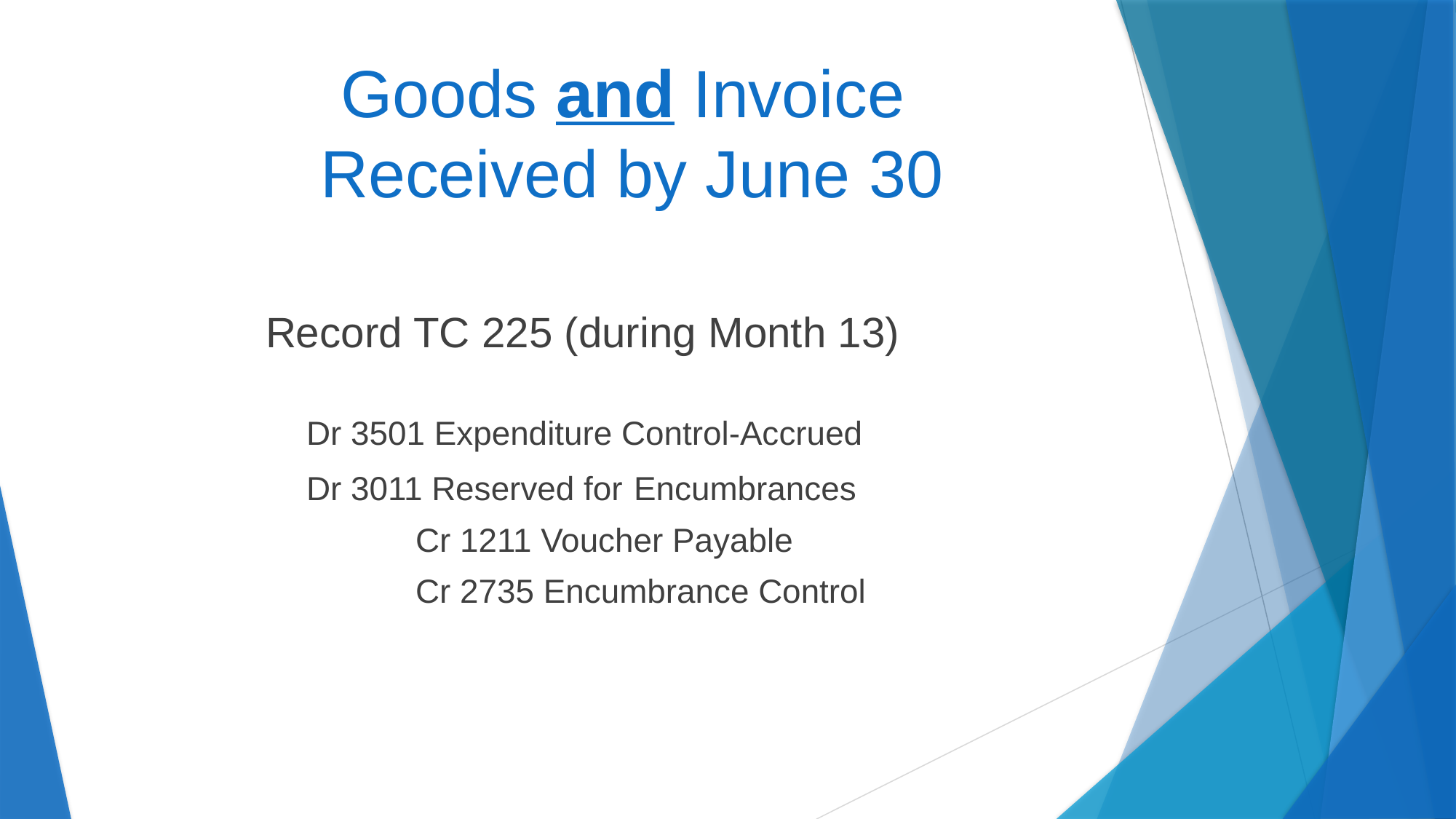

# Goods and Invoice Received by June 30

Record TC 225 (during Month 13)
	Dr 3501 Expenditure Control-Accrued
	Dr 3011 Reserved for 	Encumbrances
		Cr 1211 Voucher Payable
		Cr 2735 Encumbrance Control